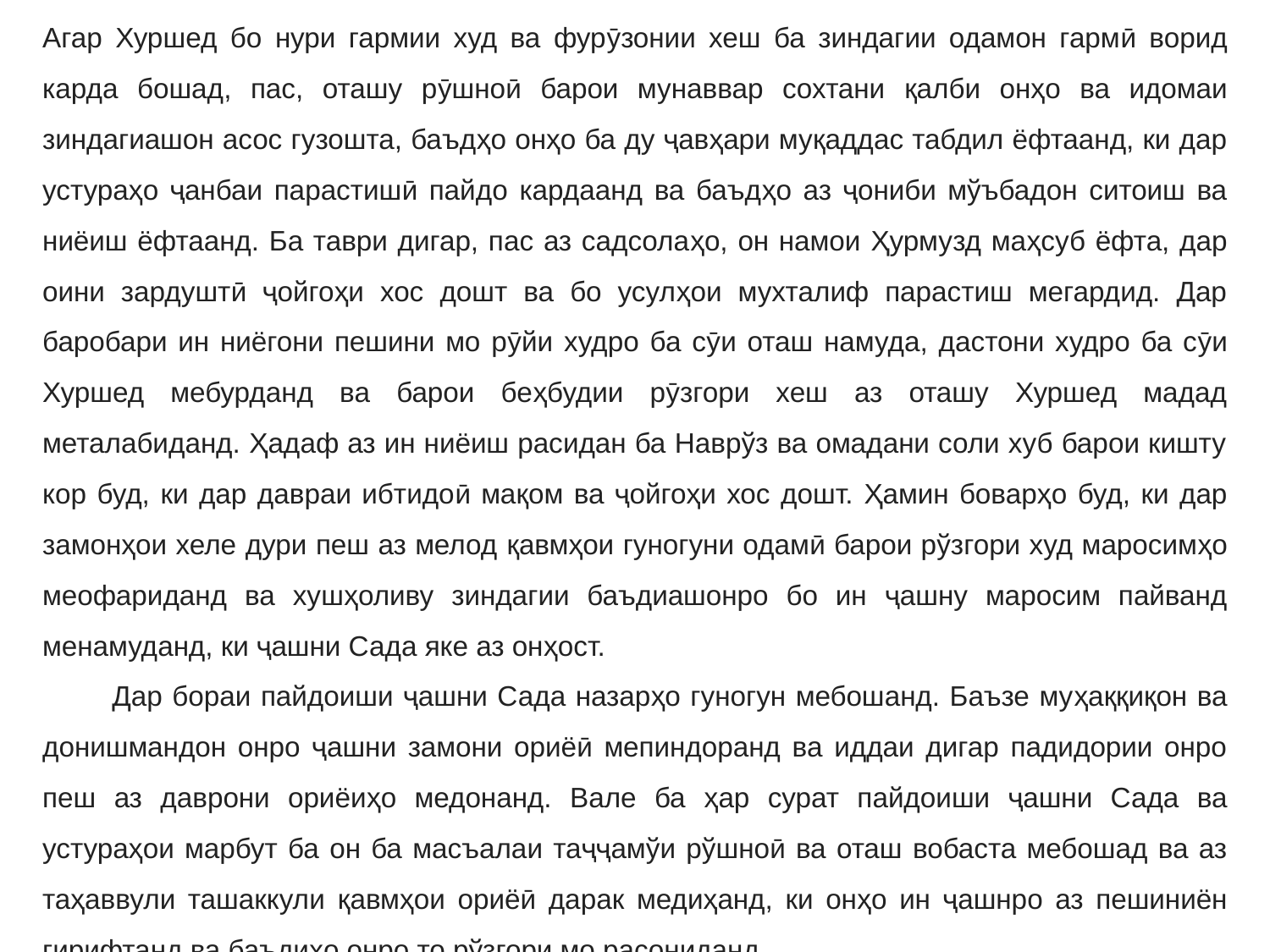

Агар Хуршед бо нури гармии худ ва фурӯзонии хеш ба зиндагии одамон гармӣ ворид карда бошад, пас, оташу рӯшноӣ барои мунаввар сохтани қалби онҳо ва идомаи зиндагиашон асос гузошта, баъдҳо онҳо ба ду ҷавҳари муқаддас табдил ёфтаанд, ки дар устураҳо ҷанбаи парастишӣ пайдо кардаанд ва баъдҳо аз ҷониби мўъбадон ситоиш ва ниёиш ёфтаанд. Ба таври дигар, пас аз садсолаҳо, он намои Ҳурмузд маҳсуб ёфта, дар оини зардуштӣ ҷойгоҳи хос дошт ва бо усулҳои мухталиф парастиш мегардид. Дар баробари ин ниёгони пешини мо рӯйи худро ба сӯи оташ намуда, дастони худро ба сӯи Хуршед мебурданд ва барои беҳбудии рӯзгори хеш аз оташу Хуршед мадад металабиданд. Ҳадаф аз ин ниёиш расидан ба Наврўз ва омадани соли хуб барои кишту кор буд, ки дар давраи ибтидоӣ мақом ва ҷойгоҳи хос дошт. Ҳамин боварҳо буд, ки дар замонҳои хеле дури пеш аз мелод қавмҳои гуногуни одамӣ барои рўзгори худ маросимҳо меофариданд ва хушҳоливу зиндагии баъдиашонро бо ин ҷашну маросим пайванд менамуданд, ки ҷашни Сада яке аз онҳост.
       Дар бораи пайдоиши ҷашни Сада назарҳо гуногун мебошанд. Баъзе муҳаққиқон ва донишмандон онро ҷашни замони ориёӣ мепиндоранд ва иддаи дигар падидории онро пеш аз даврони ориёиҳо медонанд. Вале ба ҳар сурат пайдоиши ҷашни Сада ва устураҳои марбут ба он ба масъалаи таҷҷамўи рўшноӣ ва оташ вобаста мебошад ва аз таҳаввули ташаккули қавмҳои ориёӣ дарак медиҳанд, ки онҳо ин ҷашнро аз пешиниён гирифтанд ва баъдиҳо онро то рўзгори мо расониданд.